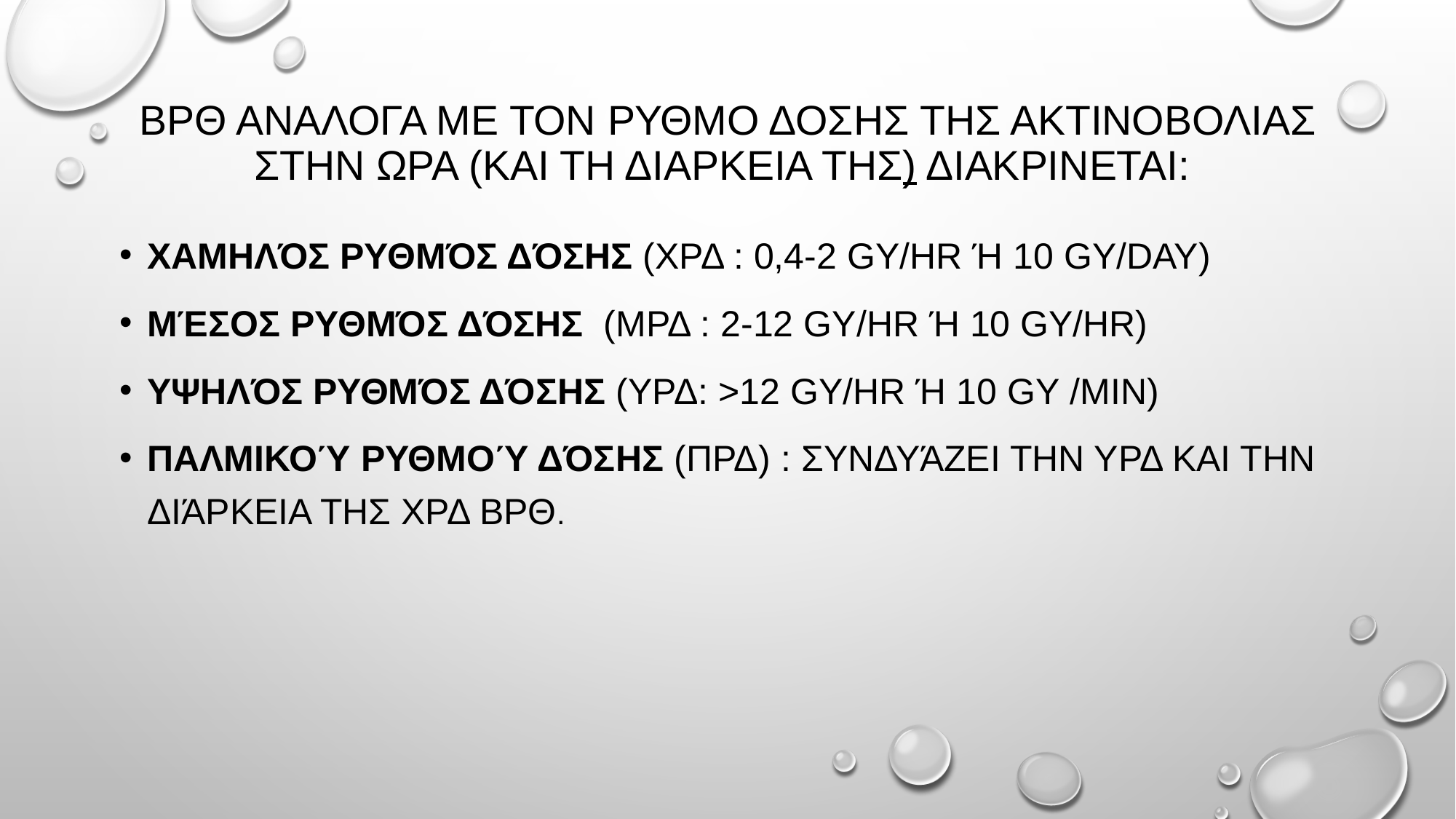

# ΒΡΘ αναλογα με τον ρυθμο δοσης της ακτινοβολιας στην ωρα (και τη διαρκεια της) διακρινεται:
Χαμηλός ρυθμός δόσης (ΧΡΔ : 0,4-2 Gy/hr ή 10 Gy/day)
Μέσος ρυθμός δόσης  (ΜΡΔ : 2-12 Gy/hr ή 10 Gy/hr)
Υψηλός ρυθμός δόσης (ΥΡΔ: >12 Gy/hr ή 10 Gy /min)
Παλμικού ρυθμού δόσης (ΠΡΔ) : συνδυάζει την ΥΡΔ και την διάρκεια της ΧΡΔ ΒΡΘ.